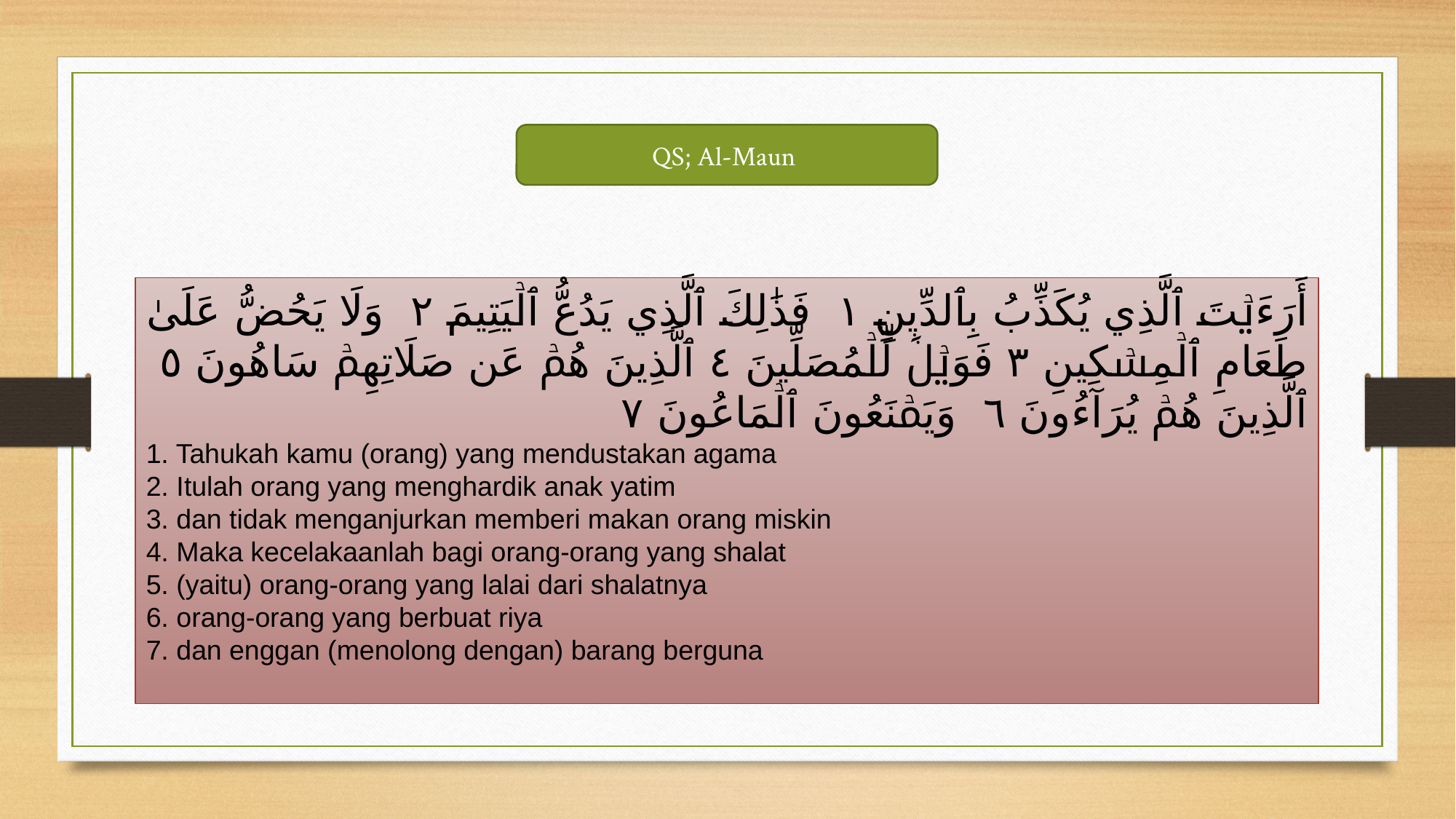

QS; Al-Maun
أَرَءَيۡتَ ٱلَّذِي يُكَذِّبُ بِٱلدِّينِ ١  فَذَٰلِكَ ٱلَّذِي يَدُعُّ ٱلۡيَتِيمَ ٢  وَلَا يَحُضُّ عَلَىٰ طَعَامِ ٱلۡمِسۡكِينِ ٣ فَوَيۡلٞ لِّلۡمُصَلِّينَ ٤ ٱلَّذِينَ هُمۡ عَن صَلَاتِهِمۡ سَاهُونَ ٥  ٱلَّذِينَ هُمۡ يُرَآءُونَ ٦  وَيَمۡنَعُونَ ٱلۡمَاعُونَ ٧
1. Tahukah kamu (orang) yang mendustakan agama
2. Itulah orang yang menghardik anak yatim
3. dan tidak menganjurkan memberi makan orang miskin
4. Maka kecelakaanlah bagi orang-orang yang shalat
5. (yaitu) orang-orang yang lalai dari shalatnya
6. orang-orang yang berbuat riya
7. dan enggan (menolong dengan) barang berguna